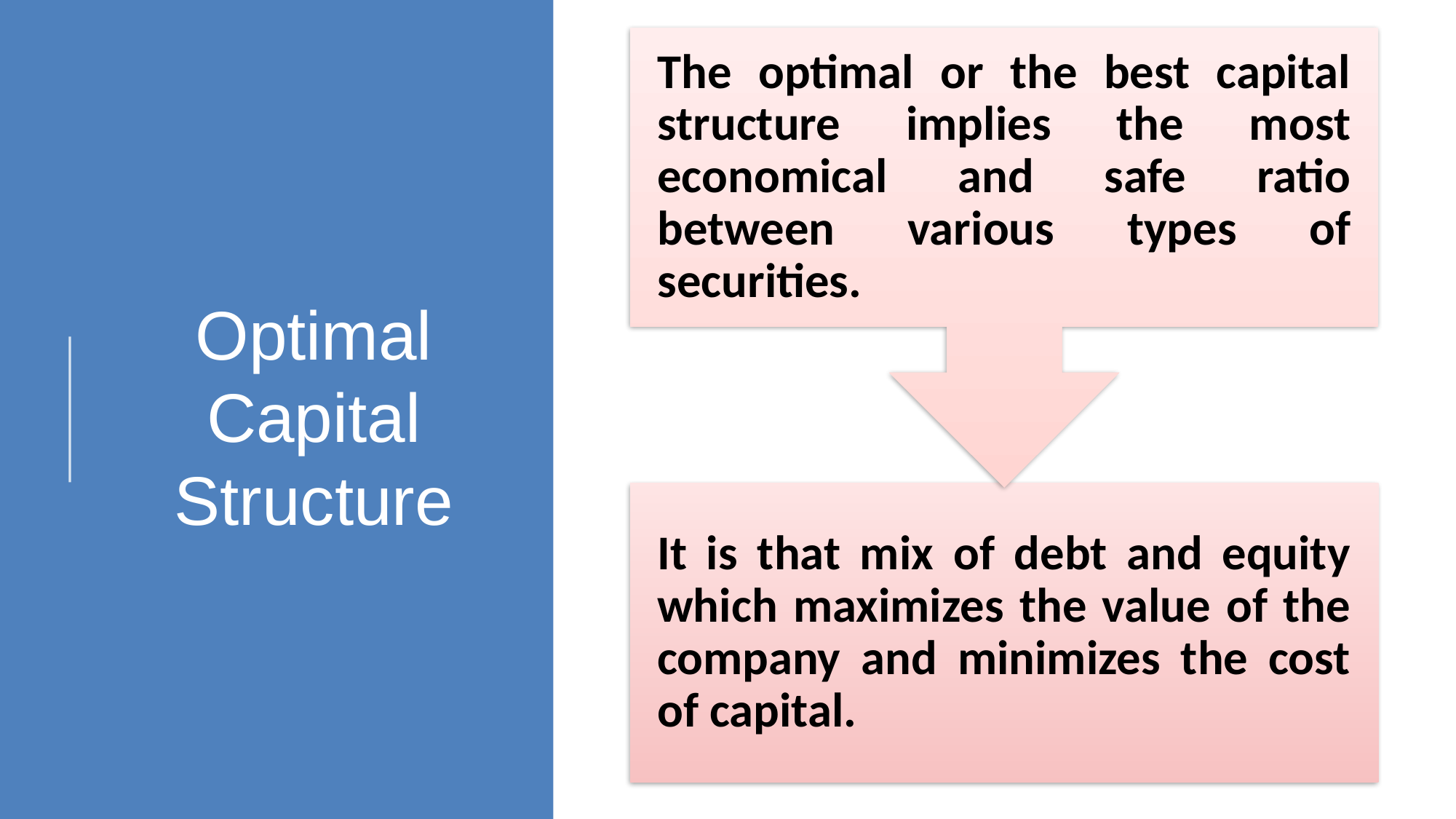

# Optimal Capital Structure
It is that mix of debt and equity which maximizes the value of the company and minimizes the cost of capital.
The optimal or the best capital structure implies the most economical and safe ratio between various types of securities.